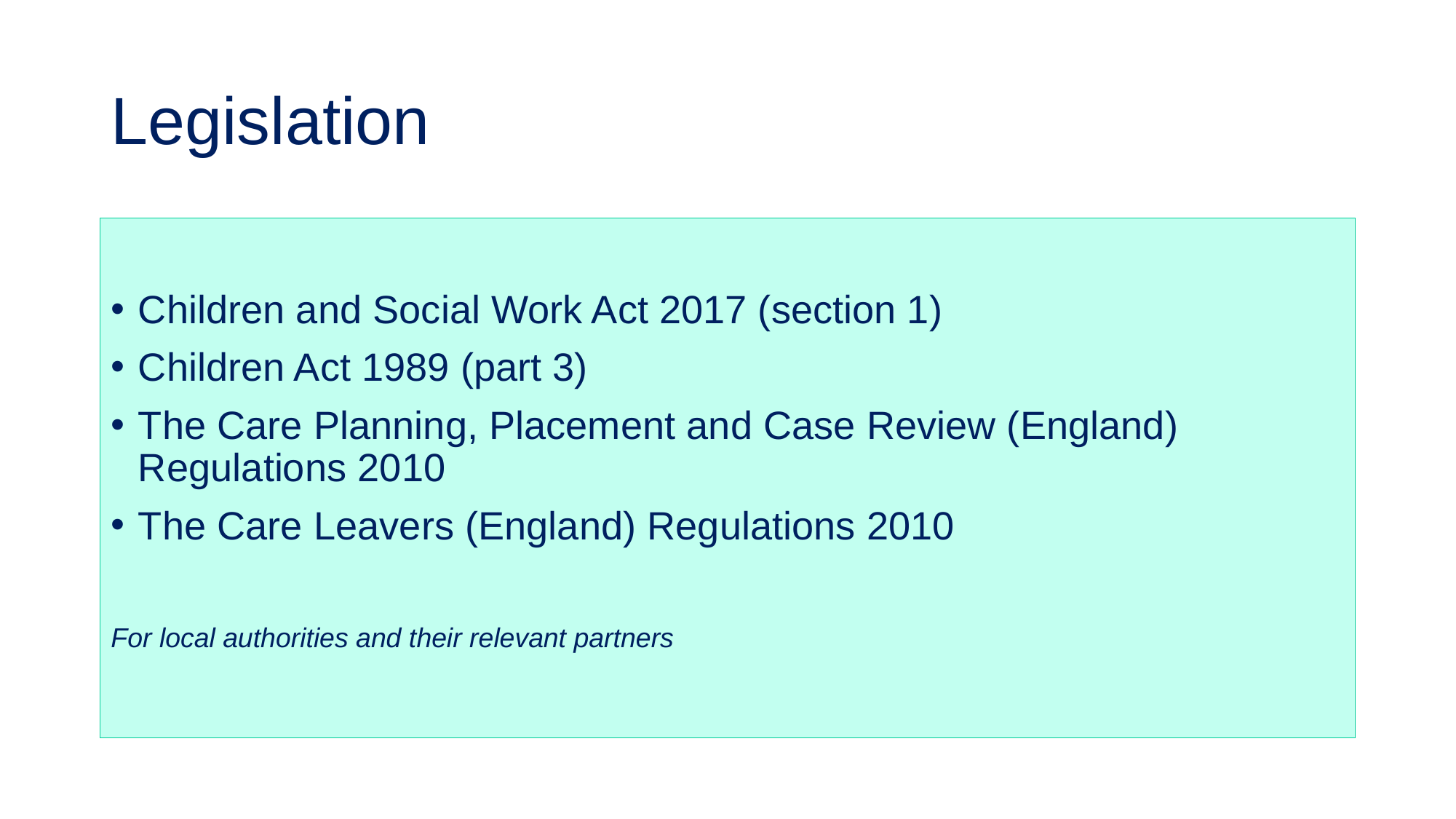

# Legislation

Children and Social Work Act 2017 (section 1)
Children Act 1989 (part 3)
The Care Planning, Placement and Case Review (England) Regulations 2010
The Care Leavers (England) Regulations 2010

For local authorities and their relevant partners